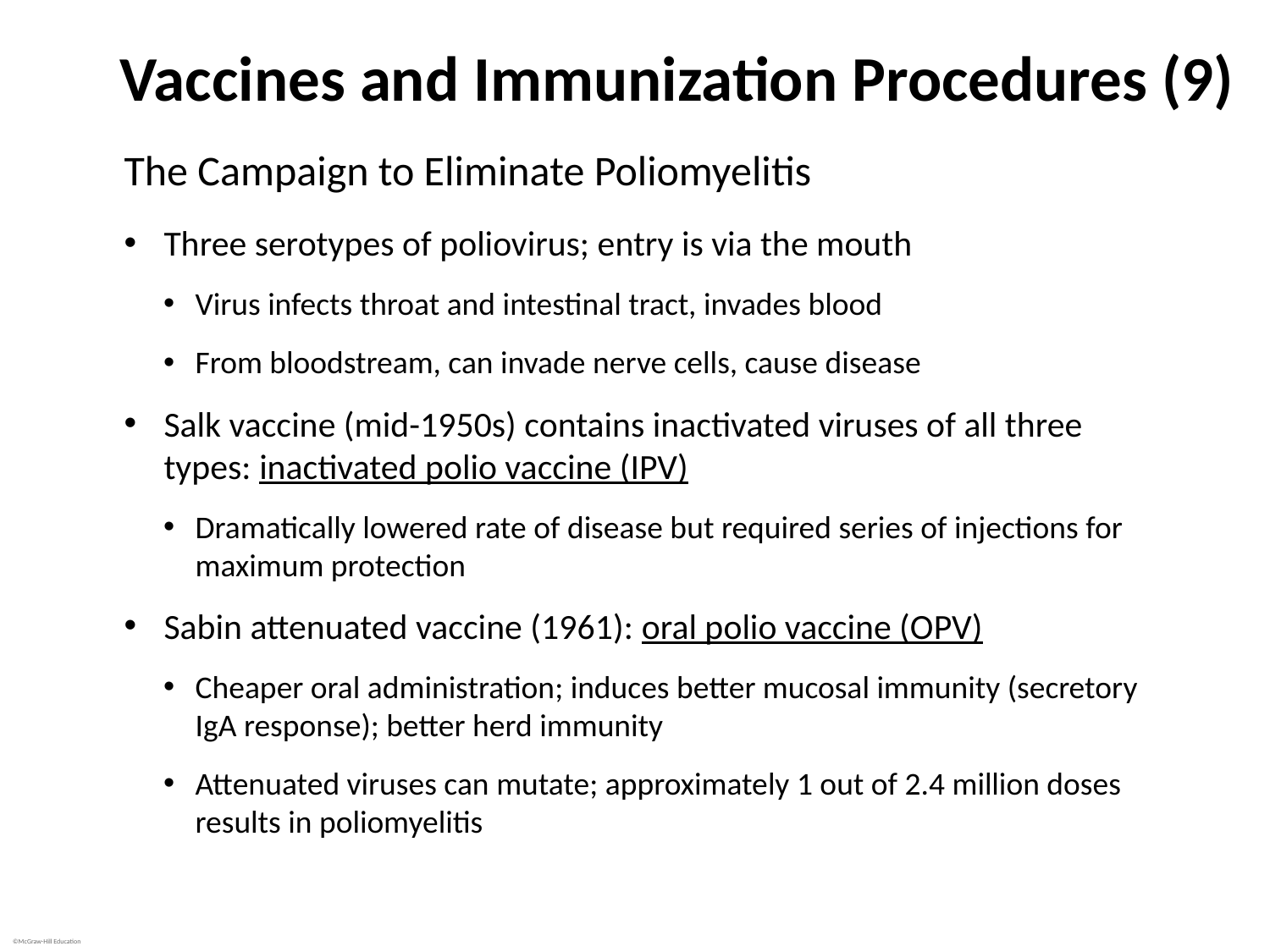

# Vaccines and Immunization Procedures (9)
The Campaign to Eliminate Poliomyelitis
Three serotypes of poliovirus; entry is via the mouth
Virus infects throat and intestinal tract, invades blood
From bloodstream, can invade nerve cells, cause disease
Salk vaccine (mid-1950s) contains inactivated viruses of all three types: inactivated polio vaccine (IPV)
Dramatically lowered rate of disease but required series of injections for maximum protection
Sabin attenuated vaccine (1961): oral polio vaccine (OPV)
Cheaper oral administration; induces better mucosal immunity (secretory IgA response); better herd immunity
Attenuated viruses can mutate; approximately 1 out of 2.4 million doses results in poliomyelitis